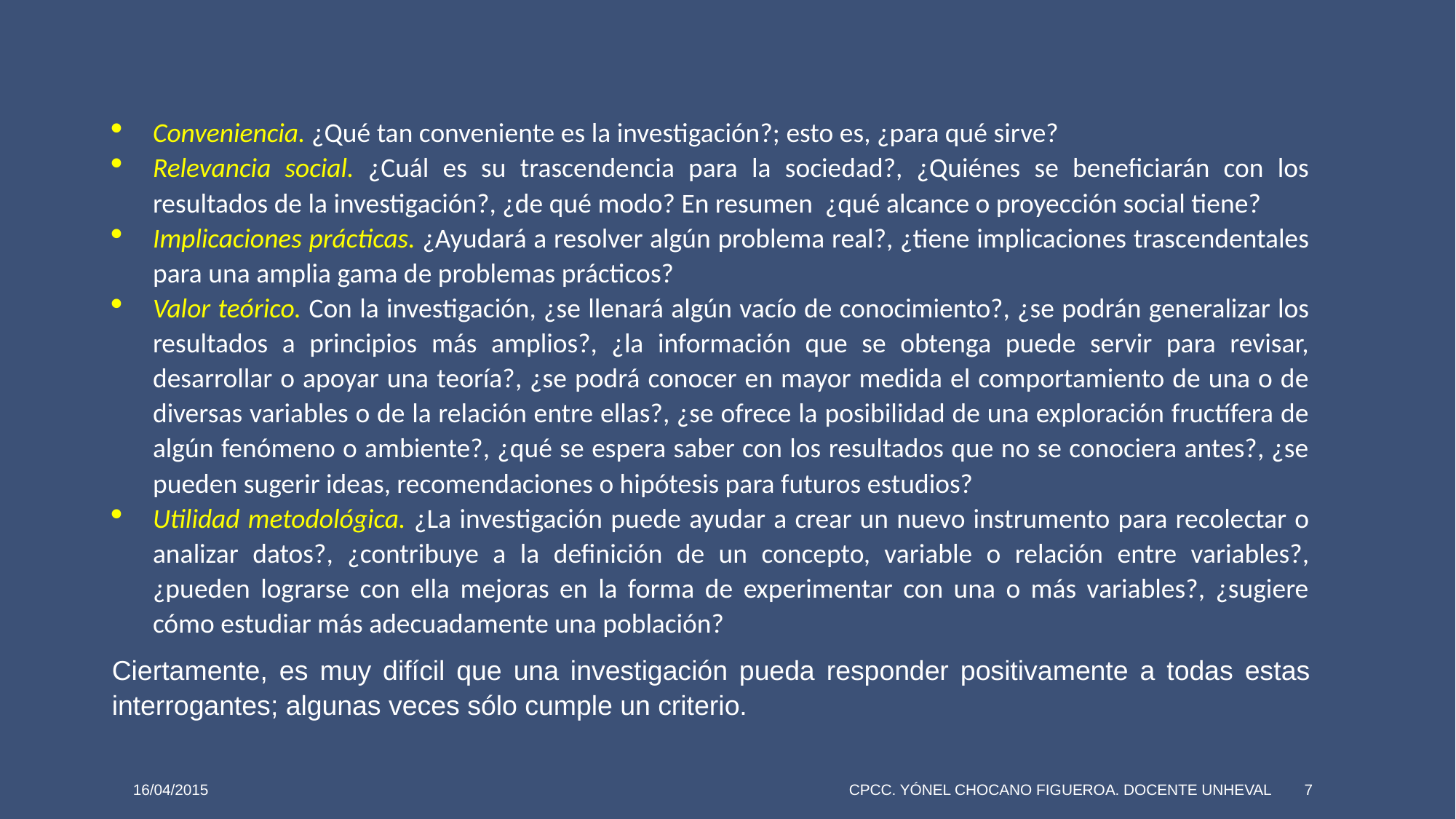

Conveniencia. ¿Qué tan conveniente es la investigación?; esto es, ¿para qué sirve?
Relevancia social. ¿Cuál es su trascendencia para la sociedad?, ¿Quiénes se beneficiarán con los resultados de la investigación?, ¿de qué modo? En resumen  ¿qué alcance o proyección social tiene?
Implicaciones prácticas. ¿Ayudará a resolver algún problema real?, ¿tiene implicaciones trascendentales para una amplia gama de problemas prácticos?
Valor teórico. Con la investigación, ¿se llenará algún vacío de conocimiento?, ¿se podrán generalizar los resultados a principios más amplios?, ¿la información que se obtenga puede servir para revisar, desarrollar o apoyar una teoría?, ¿se podrá conocer en mayor medida el comportamiento de una o de diversas variables o de la relación entre ellas?, ¿se ofrece la posibilidad de una exploración fructífera de algún fenómeno o ambiente?, ¿qué se espera saber con los resultados que no se conociera antes?, ¿se pueden sugerir ideas, recomendaciones o hipótesis para futuros estudios?
Utilidad metodológica. ¿La investigación puede ayudar a crear un nuevo instrumento para recolectar o analizar datos?, ¿contribuye a la definición de un concepto, variable o relación entre variables?, ¿pueden lograrse con ella mejoras en la forma de experimentar con una o más variables?, ¿sugiere cómo estudiar más adecuadamente una población?
Ciertamente, es muy difícil que una investigación pueda responder positivamente a todas estas interrogantes; algunas veces sólo cumple un criterio.

16/04/2015
CPCC. Yónel Chocano Figueroa. DOCENTE UNHEVAL
7